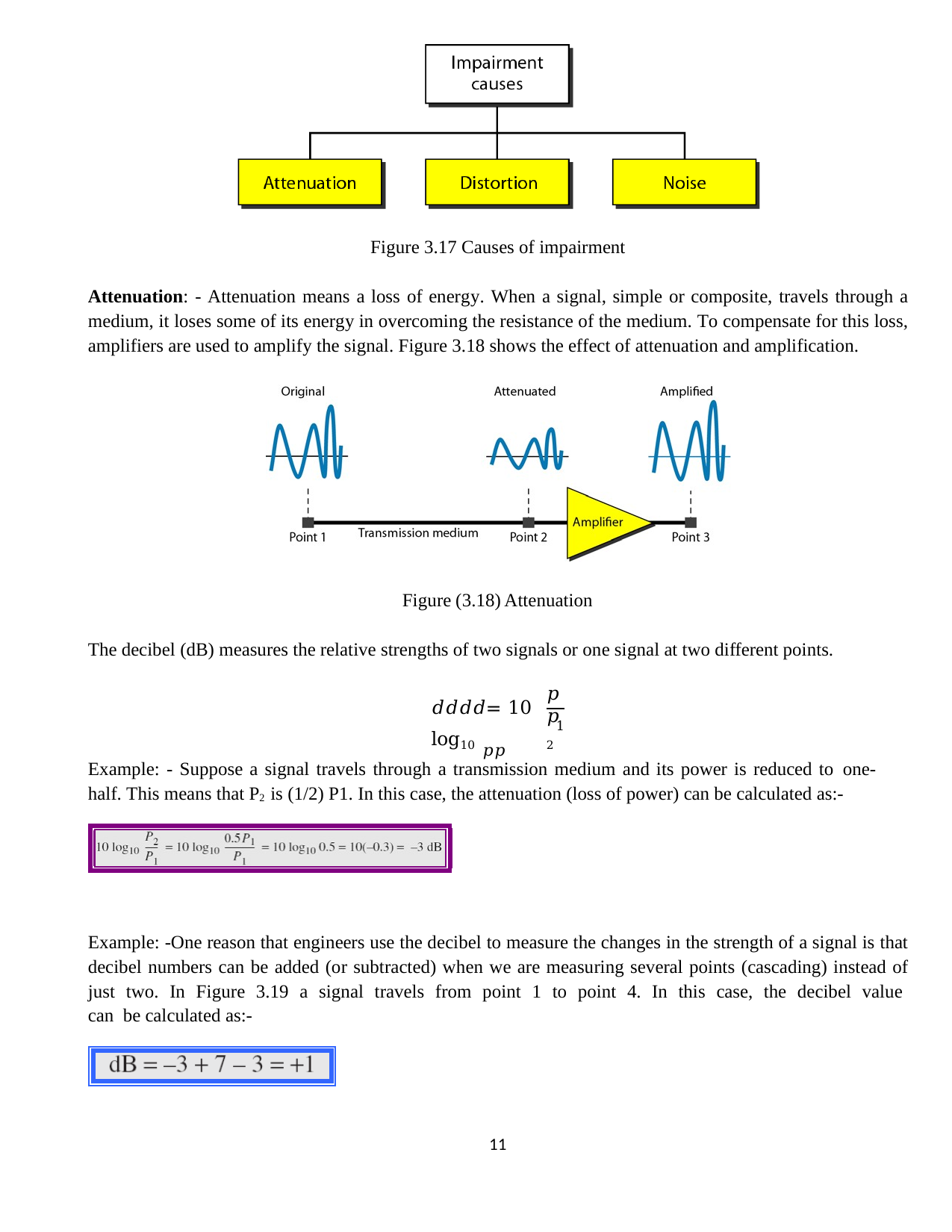

Figure 3.17 Causes of impairment

Attenuation: - Attenuation means a loss of energy. When a signal, simple or composite, travels through a medium, it loses some of its energy in overcoming the resistance of the medium. To compensate for this loss, amplifiers are used to amplify the signal. Figure 3.18 shows the effect of attenuation and amplification.

Figure (3.18) Attenuation

The decibel (dB) measures the relative strengths of two signals or one signal at two different points.
𝑝𝑝2
𝑑𝑑𝑑𝑑= 10 log10  𝑝𝑝

1
Example: - Suppose a signal travels through a transmission medium and its power is reduced to  one-half. This means that P2  is (1/2) P1. In this case, the attenuation (loss of power) can be calculated as:-

Example: -One reason that engineers use the decibel to measure the changes in the strength of a signal is that decibel numbers can be added (or subtracted) when we are measuring several points (cascading) instead of just  two.  In  Figure  3.19  a  signal  travels  from  point  1  to  point  4.  In  this  case,  the  decibel  value  can  be calculated as:-

11